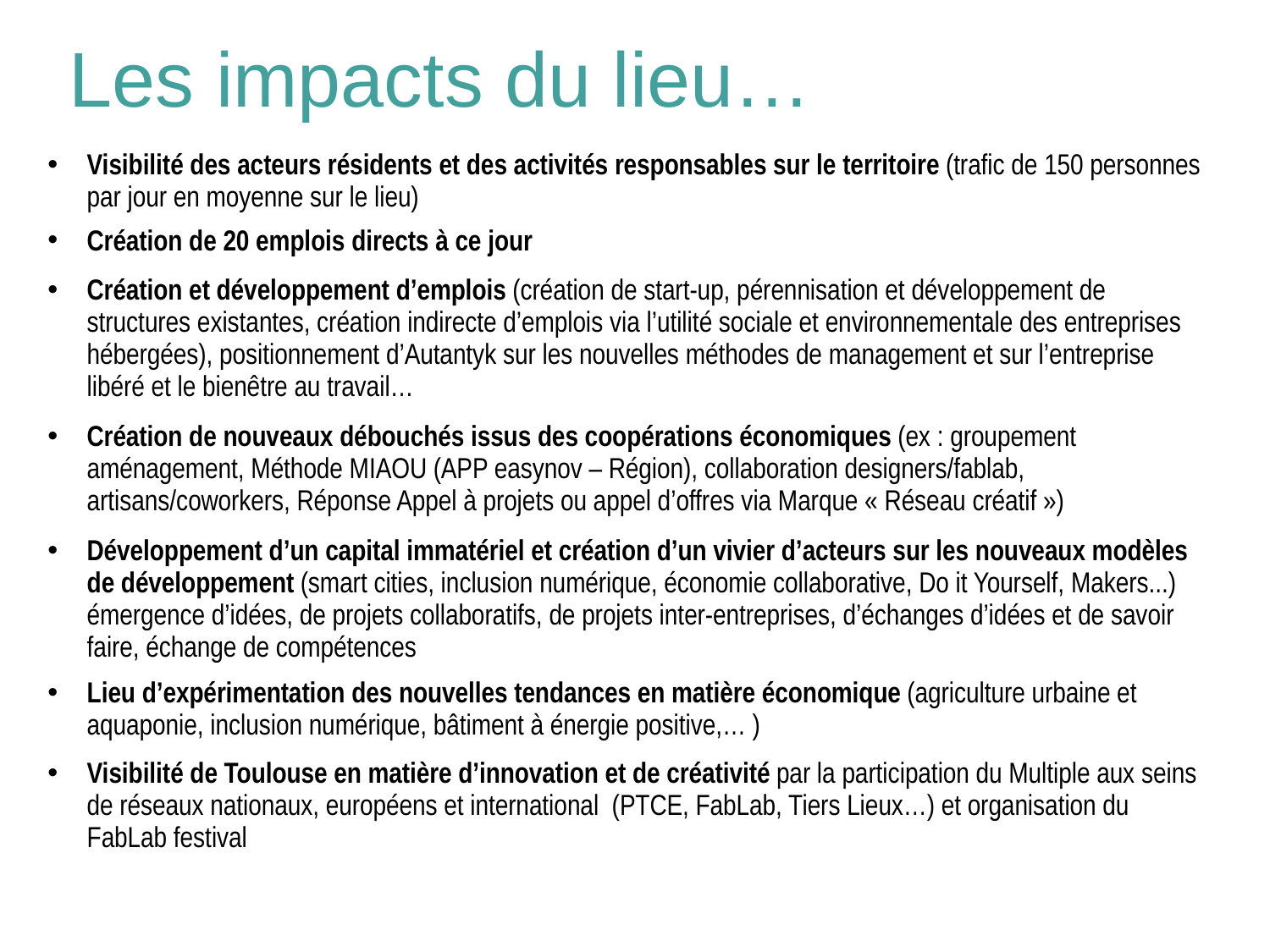

Les impacts du lieu…
Visibilité des acteurs résidents et des activités responsables sur le territoire (trafic de 150 personnes par jour en moyenne sur le lieu)

Création de 20 emplois directs à ce jour

Création et développement d’emplois (création de start-up, pérennisation et développement de structures existantes, création indirecte d’emplois via l’utilité sociale et environnementale des entreprises hébergées), positionnement d’Autantyk sur les nouvelles méthodes de management et sur l’entreprise libéré et le bienêtre au travail…

Création de nouveaux débouchés issus des coopérations économiques (ex : groupement aménagement, Méthode MIAOU (APP easynov – Région), collaboration designers/fablab, artisans/coworkers, Réponse Appel à projets ou appel d’offres via Marque « Réseau créatif »)

Développement d’un capital immatériel et création d’un vivier d’acteurs sur les nouveaux modèles de développement (smart cities, inclusion numérique, économie collaborative, Do it Yourself, Makers...) émergence d’idées, de projets collaboratifs, de projets inter-entreprises, d’échanges d’idées et de savoir faire, échange de compétences

Lieu d’expérimentation des nouvelles tendances en matière économique (agriculture urbaine et aquaponie, inclusion numérique, bâtiment à énergie positive,… )

Visibilité de Toulouse en matière d’innovation et de créativité par la participation du Multiple aux seins de réseaux nationaux, européens et international  (PTCE, FabLab, Tiers Lieux…) et organisation du FabLab festival